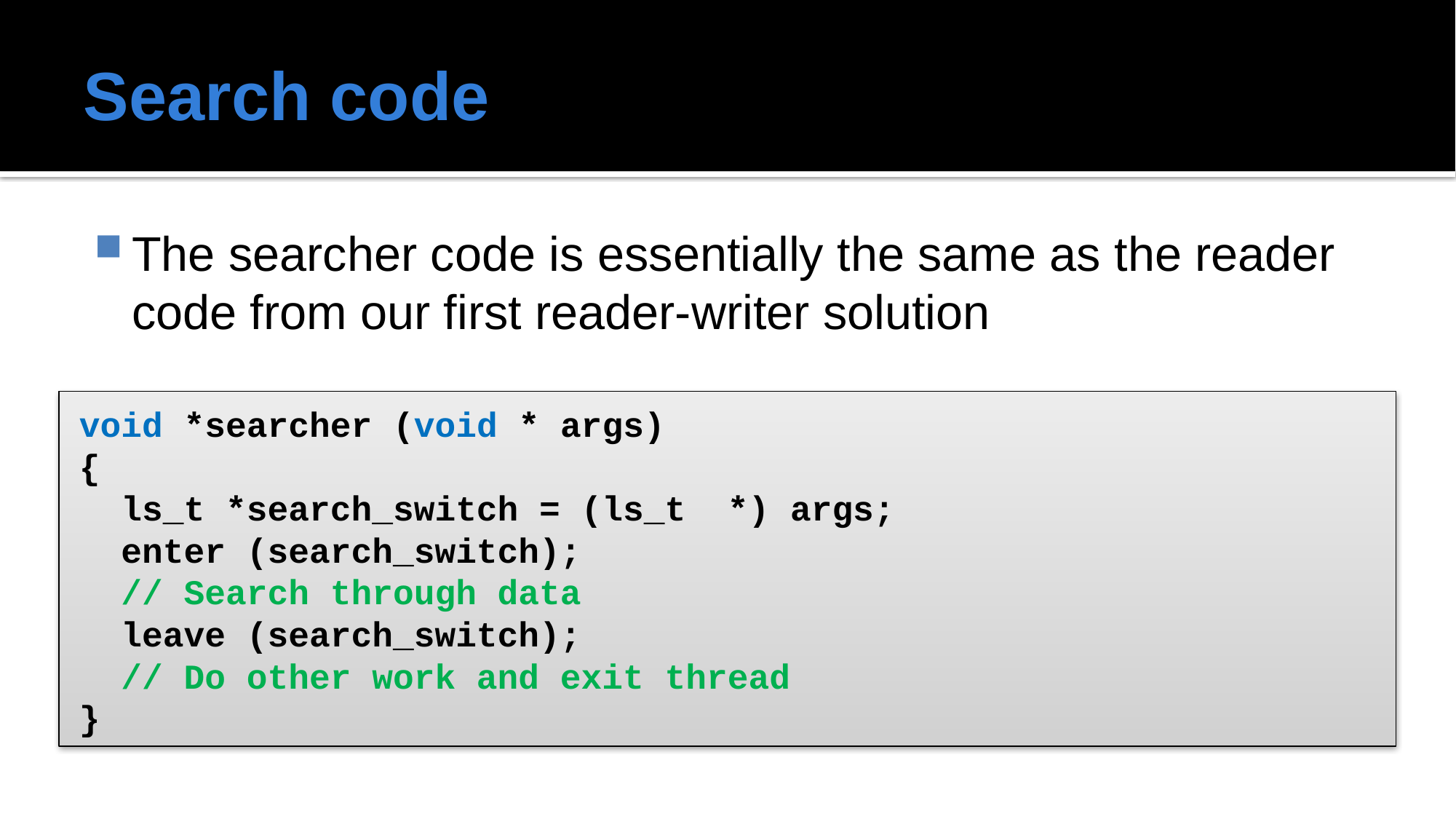

# Search code
The searcher code is essentially the same as the reader code from our first reader-writer solution
void *searcher (void * args)
{
  ls_t *search_switch = (ls_t  *) args;
  enter (search_switch);
  // Search through data
  leave (search_switch);
  // Do other work and exit thread
}